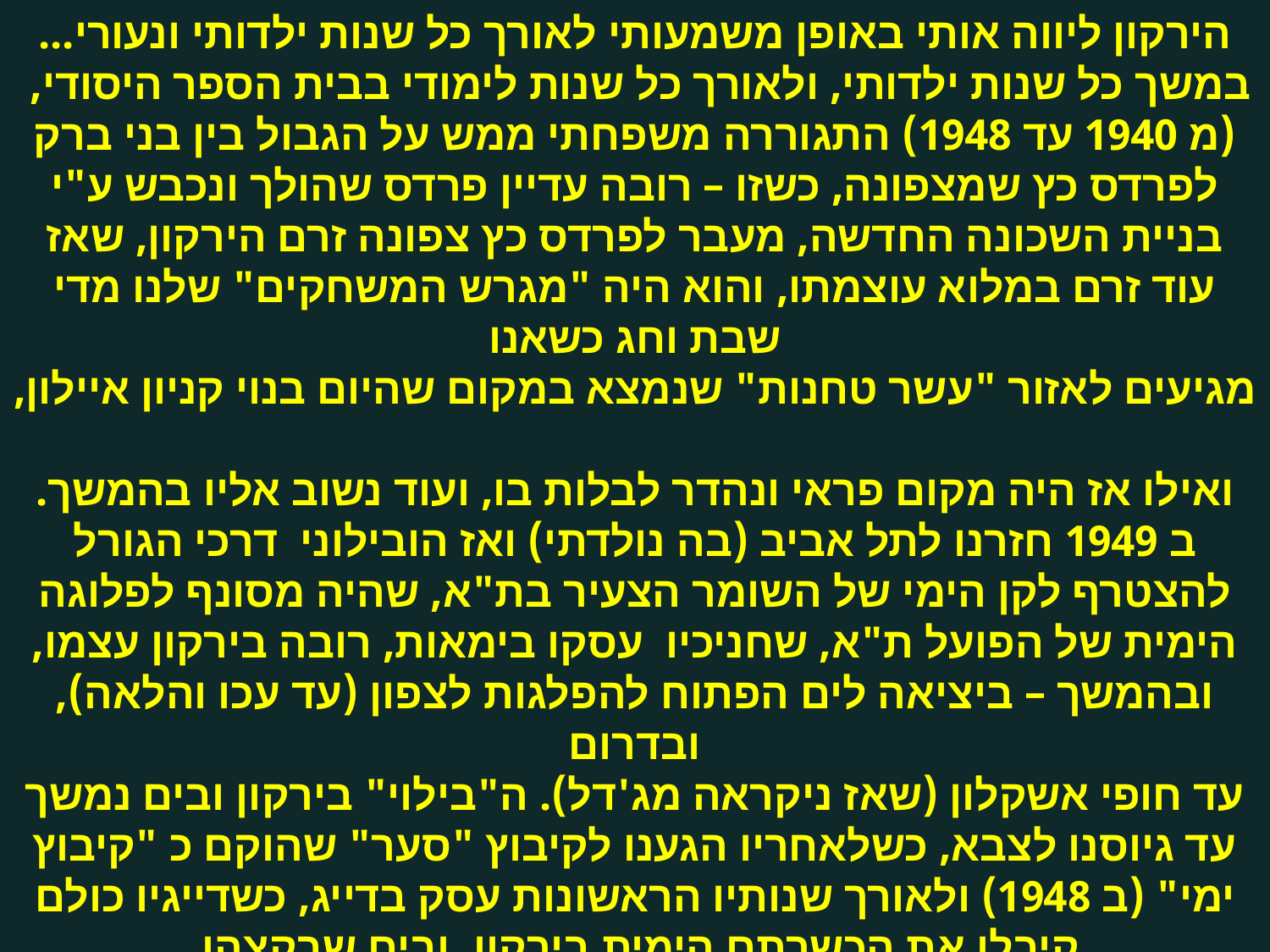

הירקון ליווה אותי באופן משמעותי לאורך כל שנות ילדותי ונעורי...
במשך כל שנות ילדותי, ולאורך כל שנות לימודי בבית הספר היסודי,
(מ 1940 עד 1948) התגוררה משפחתי ממש על הגבול בין בני ברק לפרדס כץ שמצפונה, כשזו – רובה עדיין פרדס שהולך ונכבש ע"י בניית השכונה החדשה, מעבר לפרדס כץ צפונה זרם הירקון, שאז עוד זרם במלוא עוצמתו, והוא היה "מגרש המשחקים" שלנו מדי שבת וחג כשאנו
מגיעים לאזור "עשר טחנות" שנמצא במקום שהיום בנוי קניון איילון,
ואילו אז היה מקום פראי ונהדר לבלות בו, ועוד נשוב אליו בהמשך.
 ב 1949 חזרנו לתל אביב (בה נולדתי) ואז הובילוני  דרכי הגורל
להצטרף לקן הימי של השומר הצעיר בת"א, שהיה מסונף לפלוגה
הימית של הפועל ת"א, שחניכיו  עסקו בימאות, רובה בירקון עצמו,
ובהמשך – ביציאה לים הפתוח להפלגות לצפון (עד עכו והלאה), ובדרום
עד חופי אשקלון (שאז ניקראה מג'דל). ה"בילוי" בירקון ובים נמשך
עד גיוסנו לצבא, כשלאחריו הגענו לקיבוץ "סער" שהוקם כ "קיבוץ
ימי" (ב 1948) ולאורך שנותיו הראשונות עסק בדייג, כשדייגיו כולם
קיבלו את הכשרתם הימית בירקון, ובים שבקצהו.
מאז הגעתי לירקון פעמים רבות במסגרת טיולים ולימודי ידיעת הארץ,
ועתה, לפתע, נתקפתי בפרץ נוסטלגי לגביו, ויחד נטייל לאורכו...